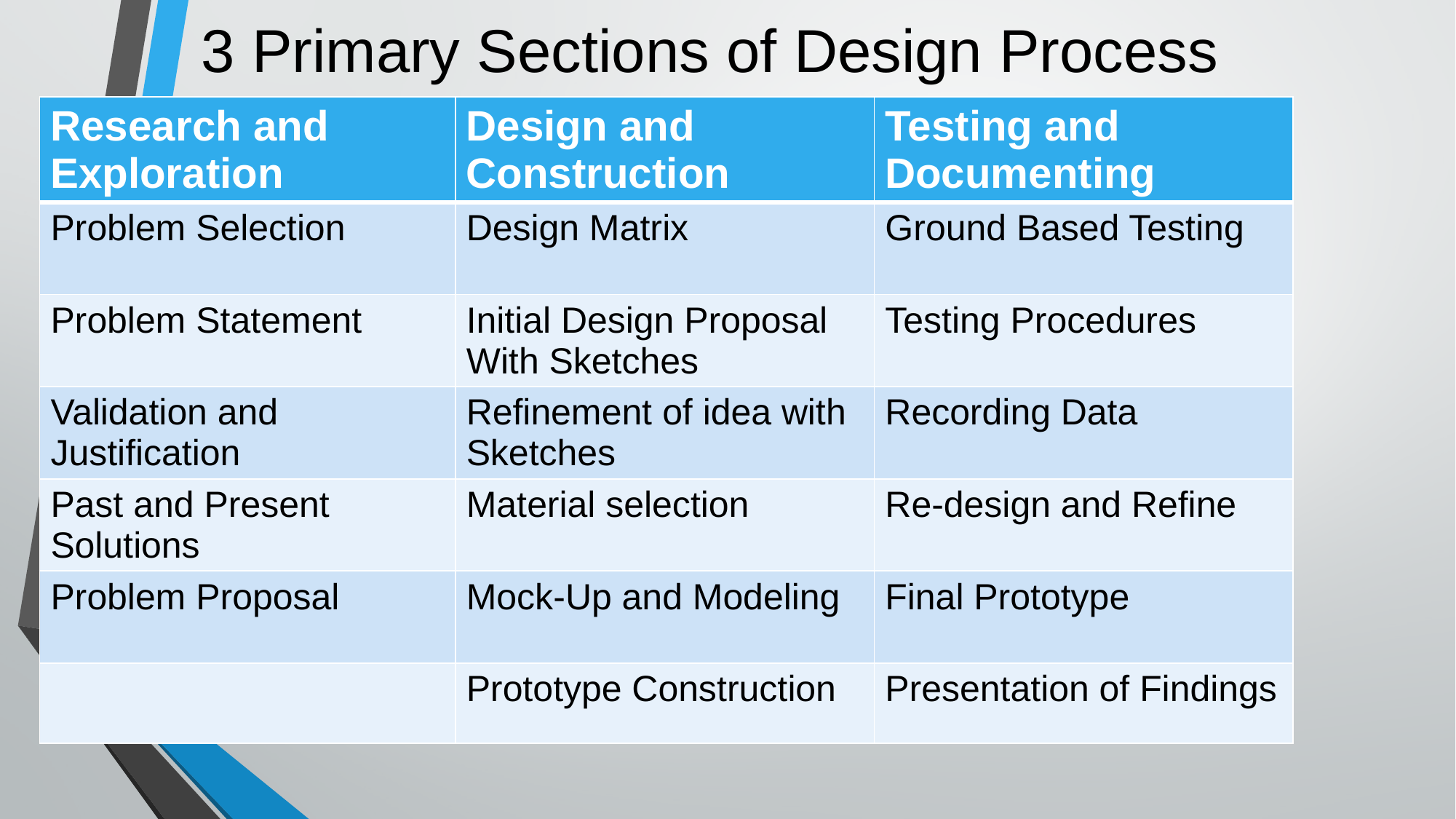

# 3 Primary Sections of Design Process
| Research and Exploration | Design and Construction | Testing and Documenting |
| --- | --- | --- |
| Problem Selection | Design Matrix | Ground Based Testing |
| Problem Statement | Initial Design Proposal With Sketches | Testing Procedures |
| Validation and Justification | Refinement of idea with Sketches | Recording Data |
| Past and Present Solutions | Material selection | Re-design and Refine |
| Problem Proposal | Mock-Up and Modeling | Final Prototype |
|  | Prototype Construction | Presentation of Findings |